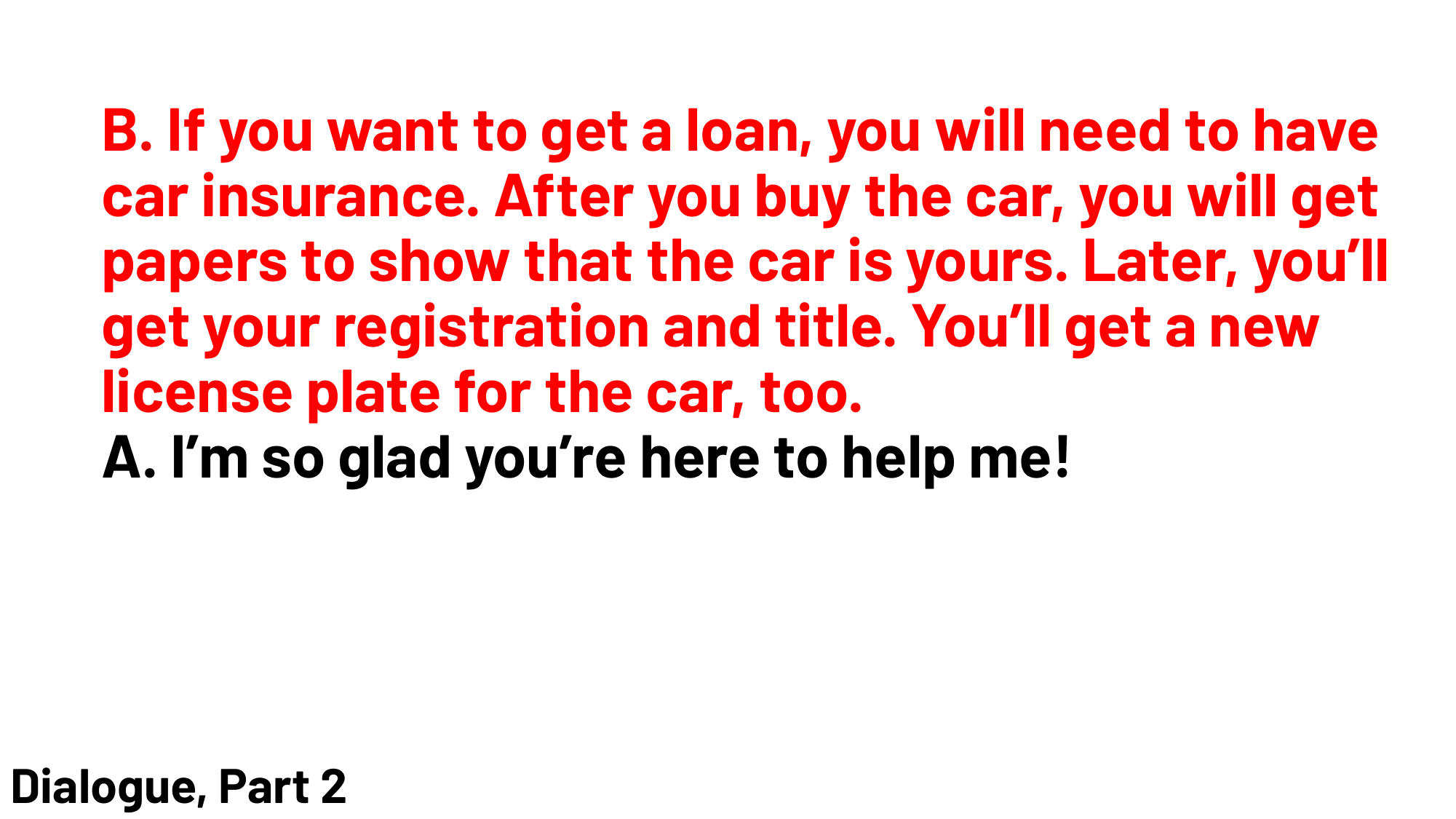

# B. If you want to get a loan, you will need to have car insurance. After you buy the car, you will get papers to show that the car is yours. Later, you’ll get your registration and title. You’ll get a new license plate for the car, too. A. I’m so glad you’re here to help me!
Dialogue, Part 2